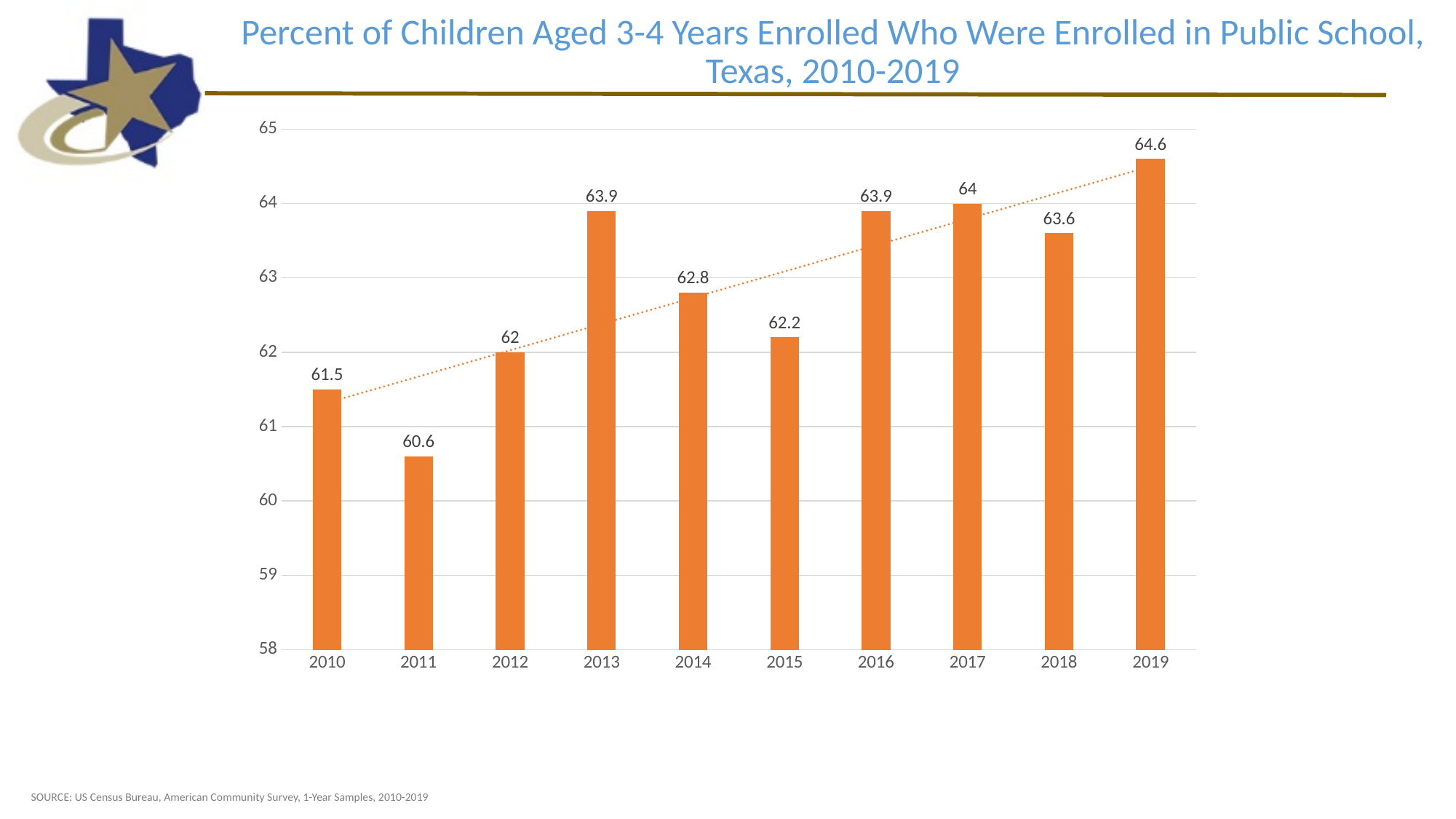

Percent of Children Aged 3-4 Years Enrolled Who Were Enrolled in Public School, Texas, 2010-2019

### Chart

| Category | Percent of  3-4 year old children enrolled in public school |
|---|---|
| 2010 | 61.5 |
| 2011 | 60.6 |
| 2012 | 62.0 |
| 2013 | 63.9 |
| 2014 | 62.8 |
| 2015 | 62.2 |
| 2016 | 63.9 |
| 2017 | 64.0 |
| 2018 | 63.6 |
| 2019 | 64.6 |
SOURCE: US Census Bureau, American Community Survey, 1-Year Samples, 2010-2019